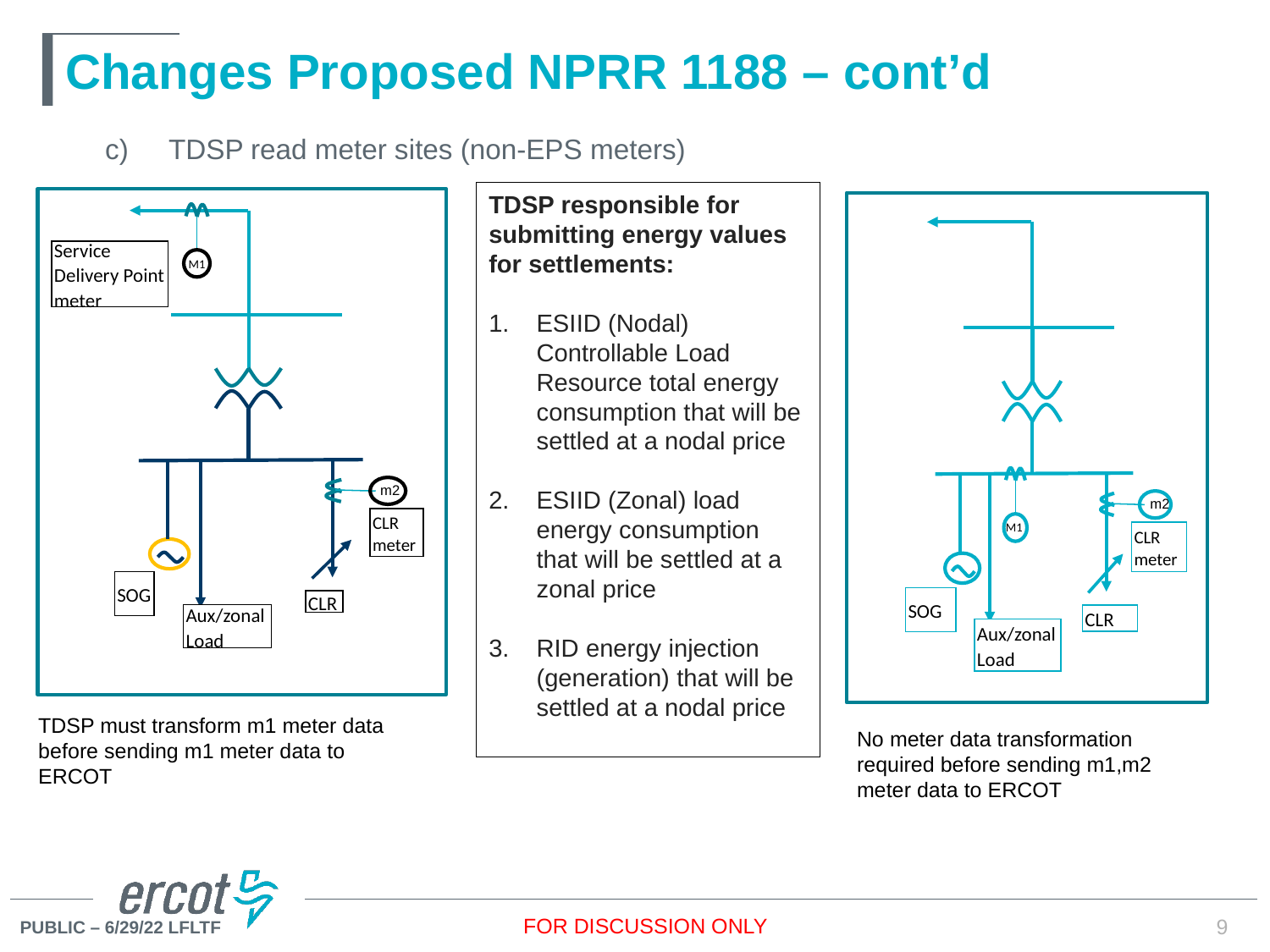

# Changes Proposed NPRR 1188 – cont’d
TDSP read meter sites (non-EPS meters)

TDSP responsible for submitting energy values for settlements:

ESIID (Nodal) Controllable Load Resource total energy consumption that will be settled at a nodal price

ESIID (Zonal) load energy consumption that will be settled at a zonal price

RID energy injection (generation) that will be settled at a nodal price

M1
Service Delivery Point meter

SOG
CLR
m2

CLR meter
Aux/zonal Load

M1
SOG
CLR
m2

CLR meter
Aux/zonal Load

TDSP must transform m1 meter data before sending m1 meter data to ERCOT
No meter data transformation required before sending m1,m2 meter data to ERCOT
FOR DISCUSSION ONLY
9